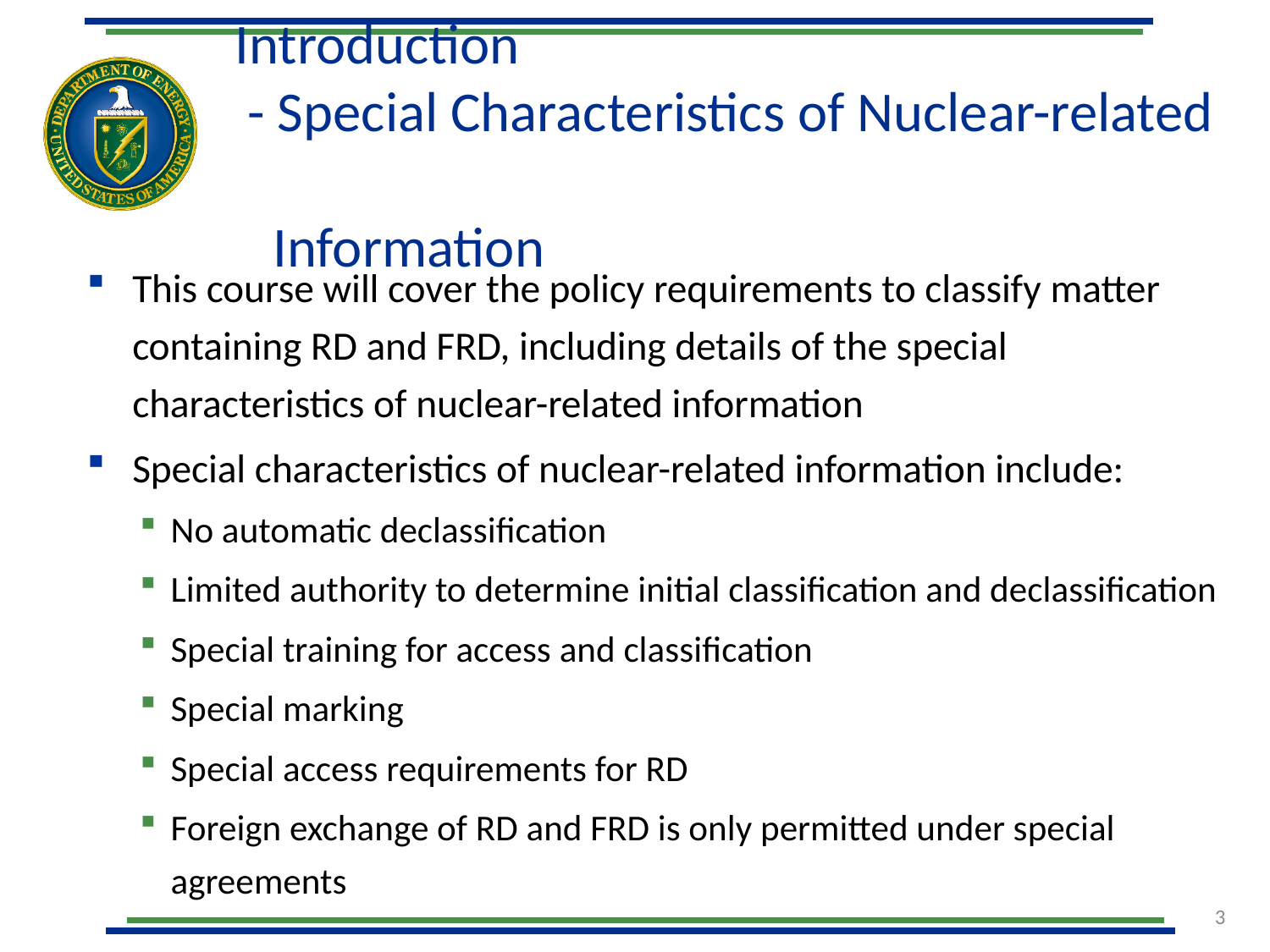

# Introduction - Special Characteristics of Nuclear-related Information
This course will cover the policy requirements to classify matter containing RD and FRD, including details of the special characteristics of nuclear-related information
Special characteristics of nuclear-related information include:
No automatic declassification
Limited authority to determine initial classification and declassification
Special training for access and classification
Special marking
Special access requirements for RD
Foreign exchange of RD and FRD is only permitted under special agreements

3